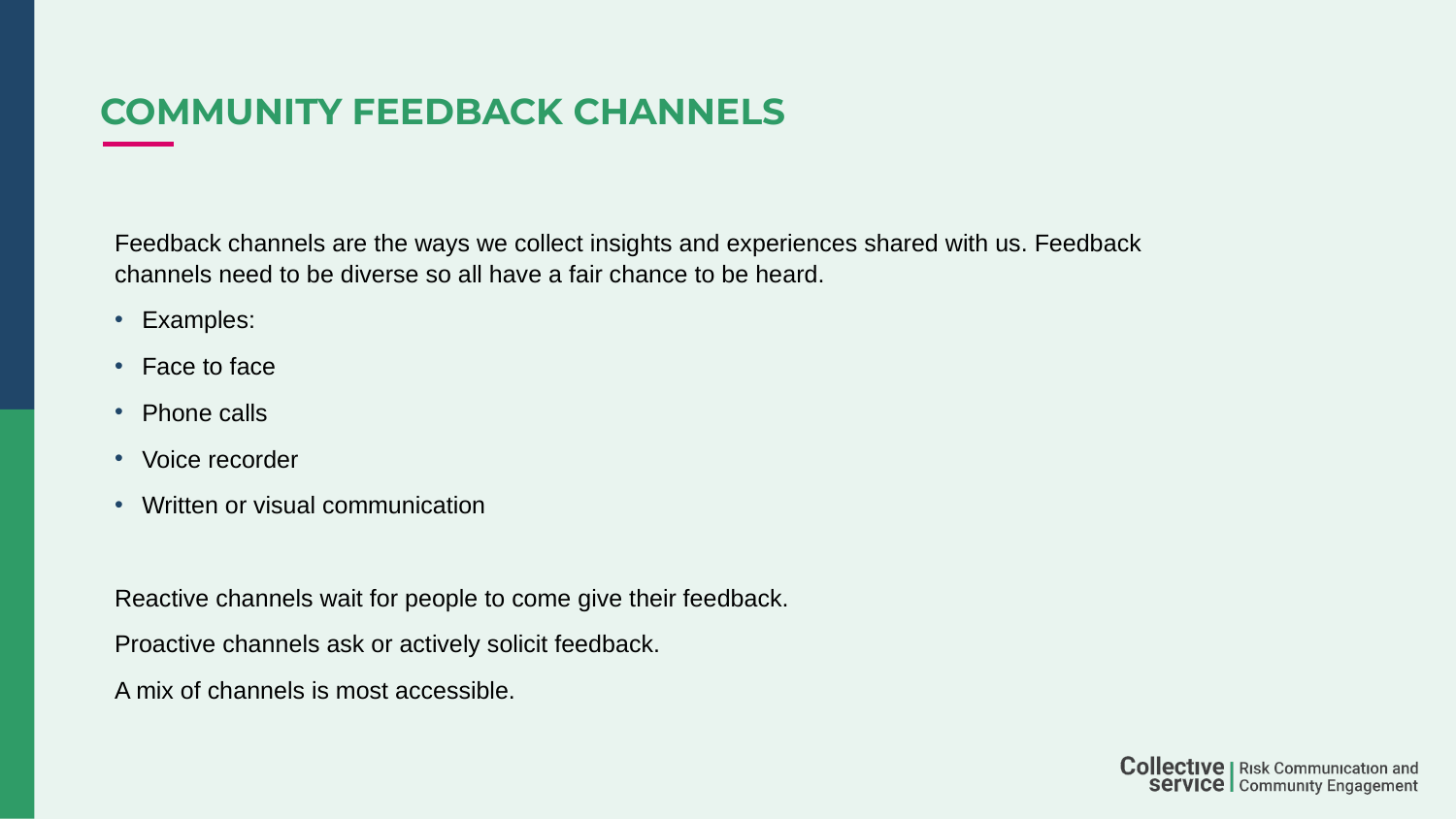

# Community feedback channels
Feedback channels are the ways we collect insights and experiences shared with us. Feedback channels need to be diverse so all have a fair chance to be heard.
Examples:
Face to face
Phone calls
Voice recorder
Written or visual communication

Reactive channels wait for people to come give their feedback.
Proactive channels ask or actively solicit feedback.
A mix of channels is most accessible.